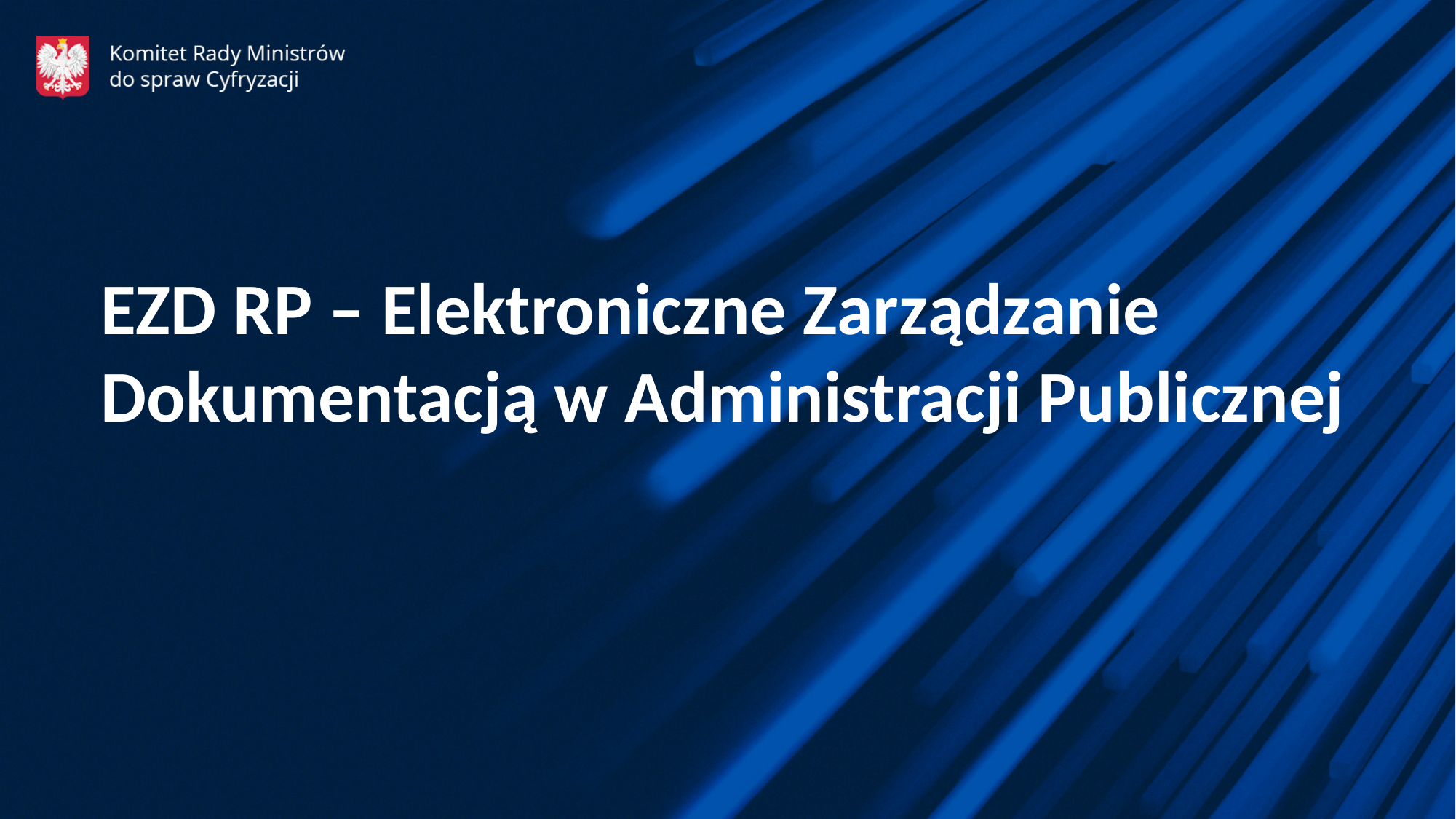

EZD RP – Elektroniczne Zarządzanie Dokumentacją w Administracji Publicznej